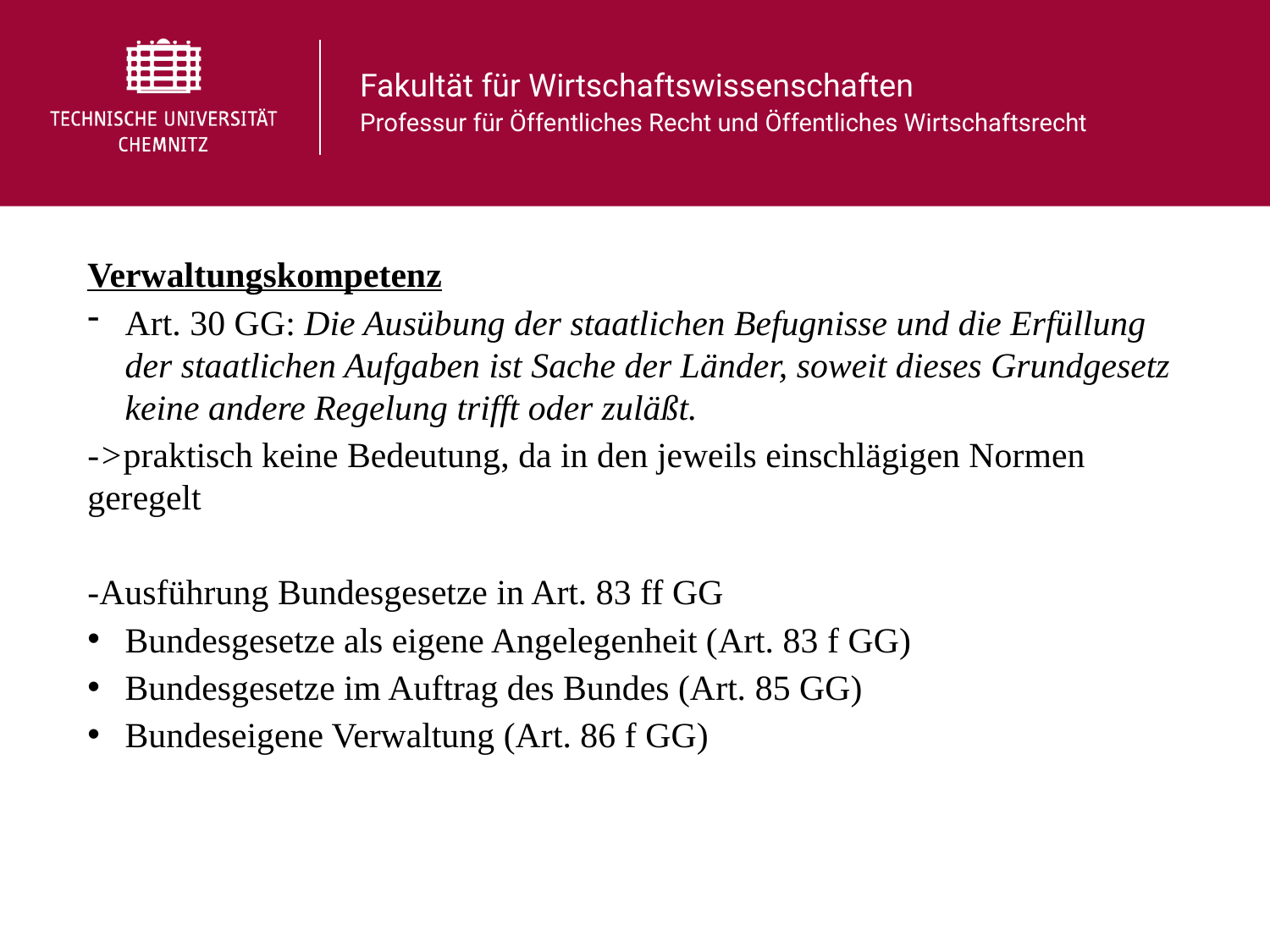

Verwaltungskompetenz
Art. 30 GG: Die Ausübung der staatlichen Befugnisse und die Erfüllung der staatlichen Aufgaben ist Sache der Länder, soweit dieses Grundgesetz keine andere Regelung trifft oder zuläßt.
->praktisch keine Bedeutung, da in den jeweils einschlägigen Normen geregelt

-Ausführung Bundesgesetze in Art. 83 ff GG
Bundesgesetze als eigene Angelegenheit (Art. 83 f GG)
Bundesgesetze im Auftrag des Bundes (Art. 85 GG)
Bundeseigene Verwaltung (Art. 86 f GG)